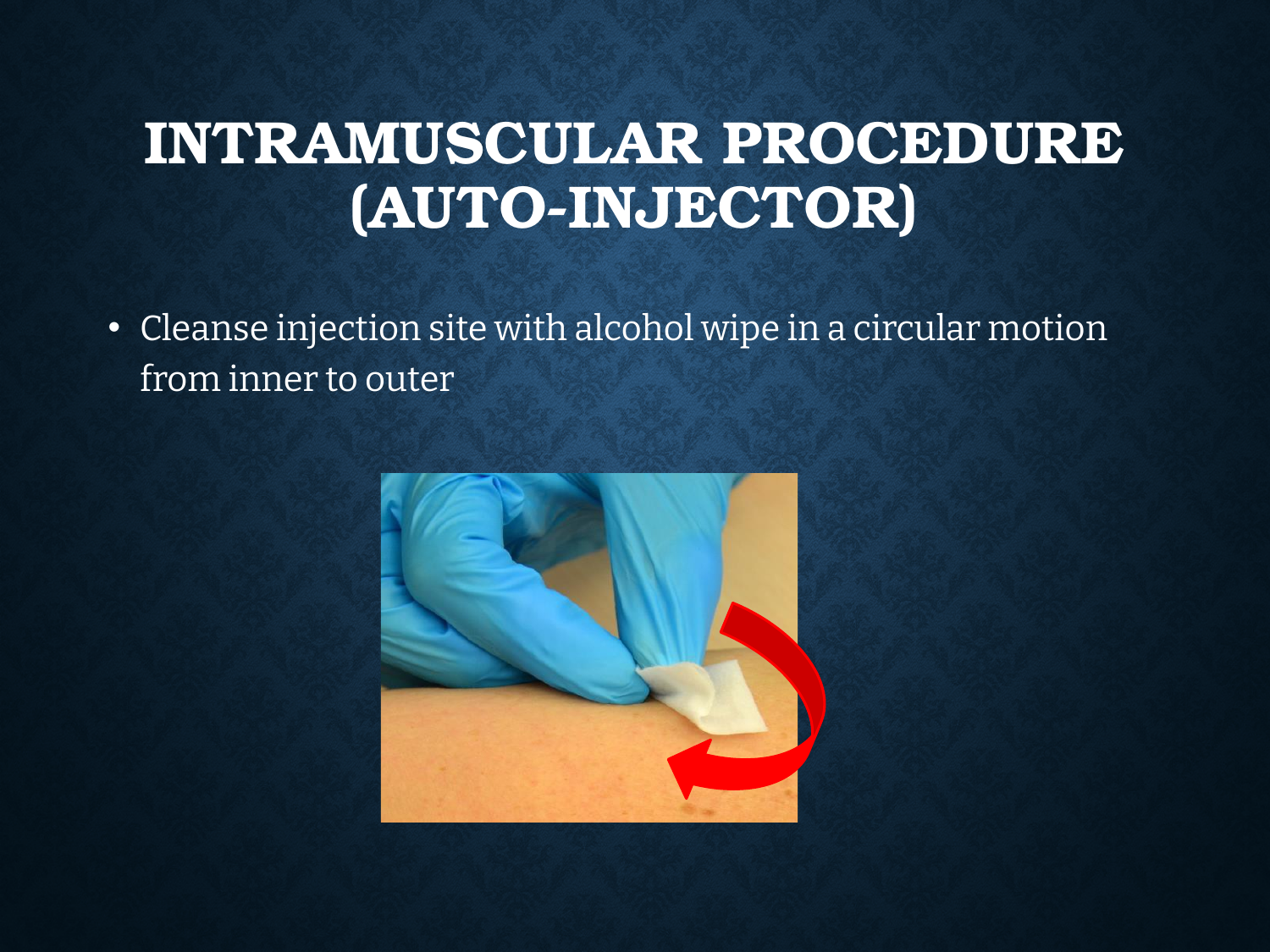

# Intramuscular Procedure (Auto-injector)
Cleanse injection site with alcohol wipe in a circular motion from inner to outer